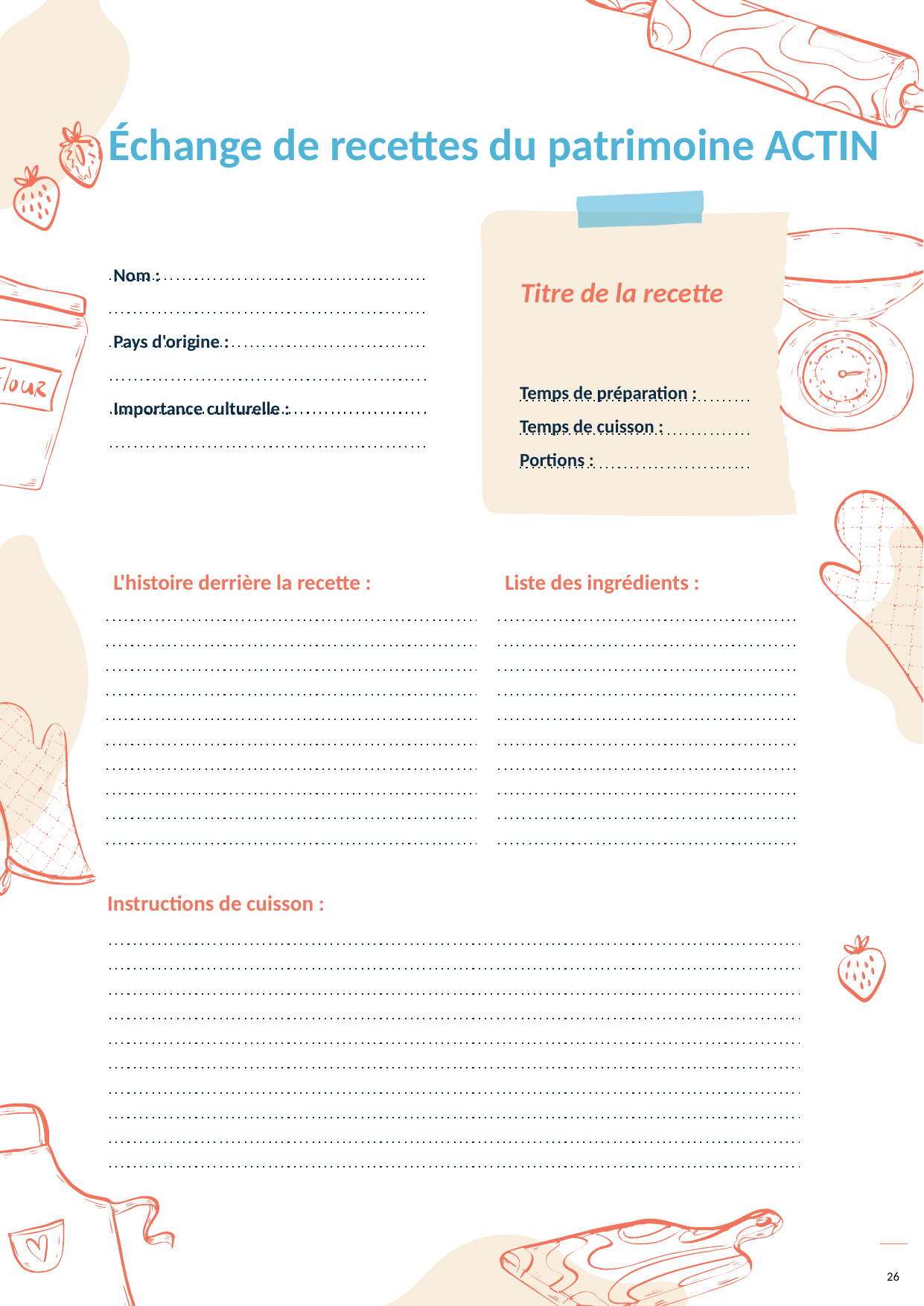

Échange de recettes du patrimoine ACTIN

Nom :

Pays d'origine :

Importance culturelle :
Titre de la recette
Temps de préparation :
Temps de cuisson :
Portions :

L'histoire derrière la recette :

Liste des ingrédients :
Instructions de cuisson :
26